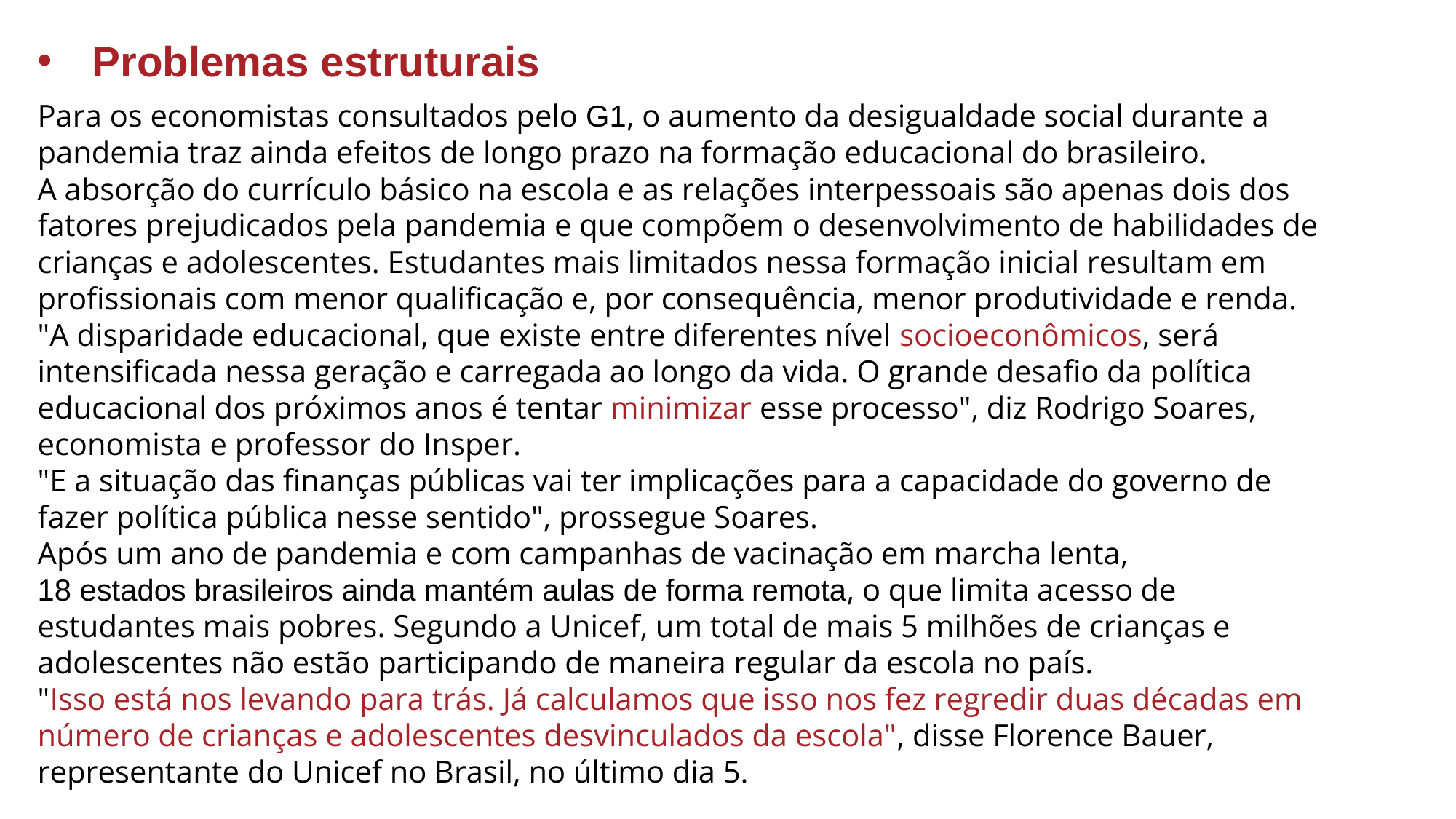

Problemas estruturais
Para os economistas consultados pelo G1, o aumento da desigualdade social durante a pandemia traz ainda efeitos de longo prazo na formação educacional do brasileiro.
A absorção do currículo básico na escola e as relações interpessoais são apenas dois dos fatores prejudicados pela pandemia e que compõem o desenvolvimento de habilidades de crianças e adolescentes. Estudantes mais limitados nessa formação inicial resultam em profissionais com menor qualificação e, por consequência, menor produtividade e renda.
"A disparidade educacional, que existe entre diferentes nível socioeconômicos, será intensificada nessa geração e carregada ao longo da vida. O grande desafio da política educacional dos próximos anos é tentar minimizar esse processo", diz Rodrigo Soares, economista e professor do Insper.
"E a situação das finanças públicas vai ter implicações para a capacidade do governo de fazer política pública nesse sentido", prossegue Soares.
Após um ano de pandemia e com campanhas de vacinação em marcha lenta, 18 estados brasileiros ainda mantém aulas de forma remota, o que limita acesso de estudantes mais pobres. Segundo a Unicef, um total de mais 5 milhões de crianças e adolescentes não estão participando de maneira regular da escola no país.
"Isso está nos levando para trás. Já calculamos que isso nos fez regredir duas décadas em número de crianças e adolescentes desvinculados da escola", disse Florence Bauer, representante do Unicef no Brasil, no último dia 5.